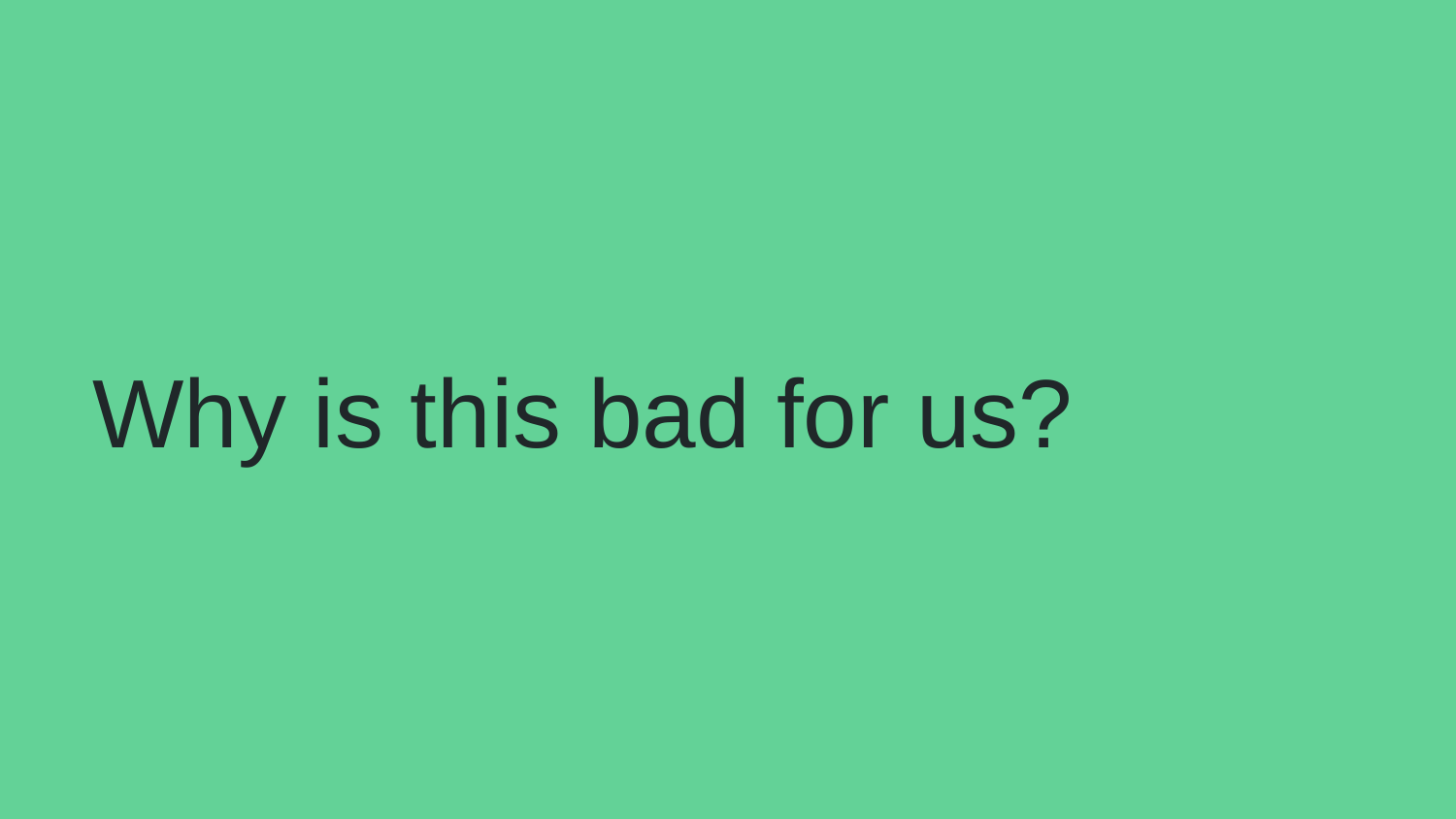

# Why is this bad for us?